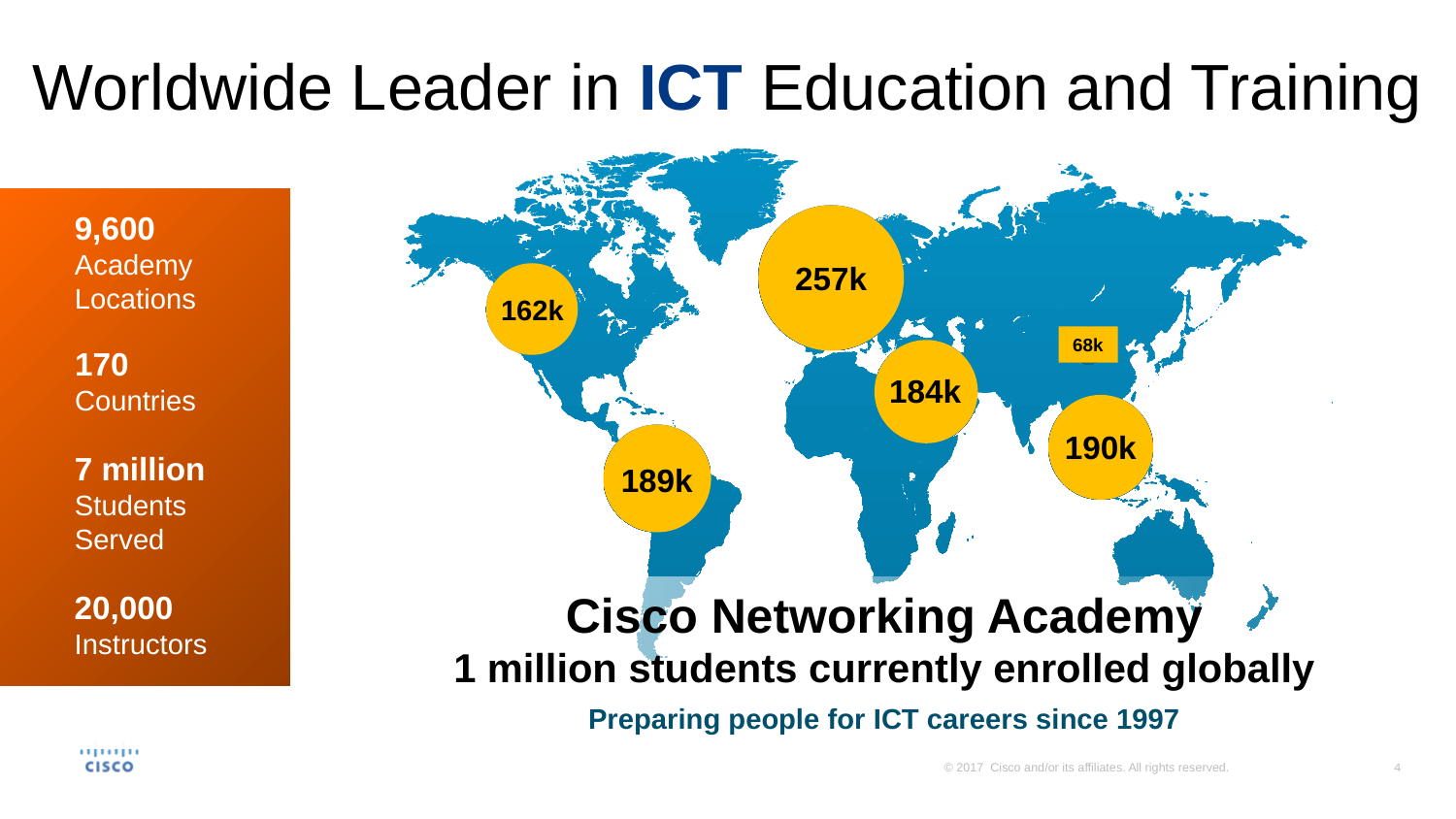

# Worldwide Leader in ICT Education and Training

9,600
Academy
Locations

257k

162k
68k

170
Countries

184k

190k

7 million
Students
Served
189k
Cisco Networking Academy
1 million students currently enrolled globally

Preparing people for ICT careers since 1997

20,000
Instructors